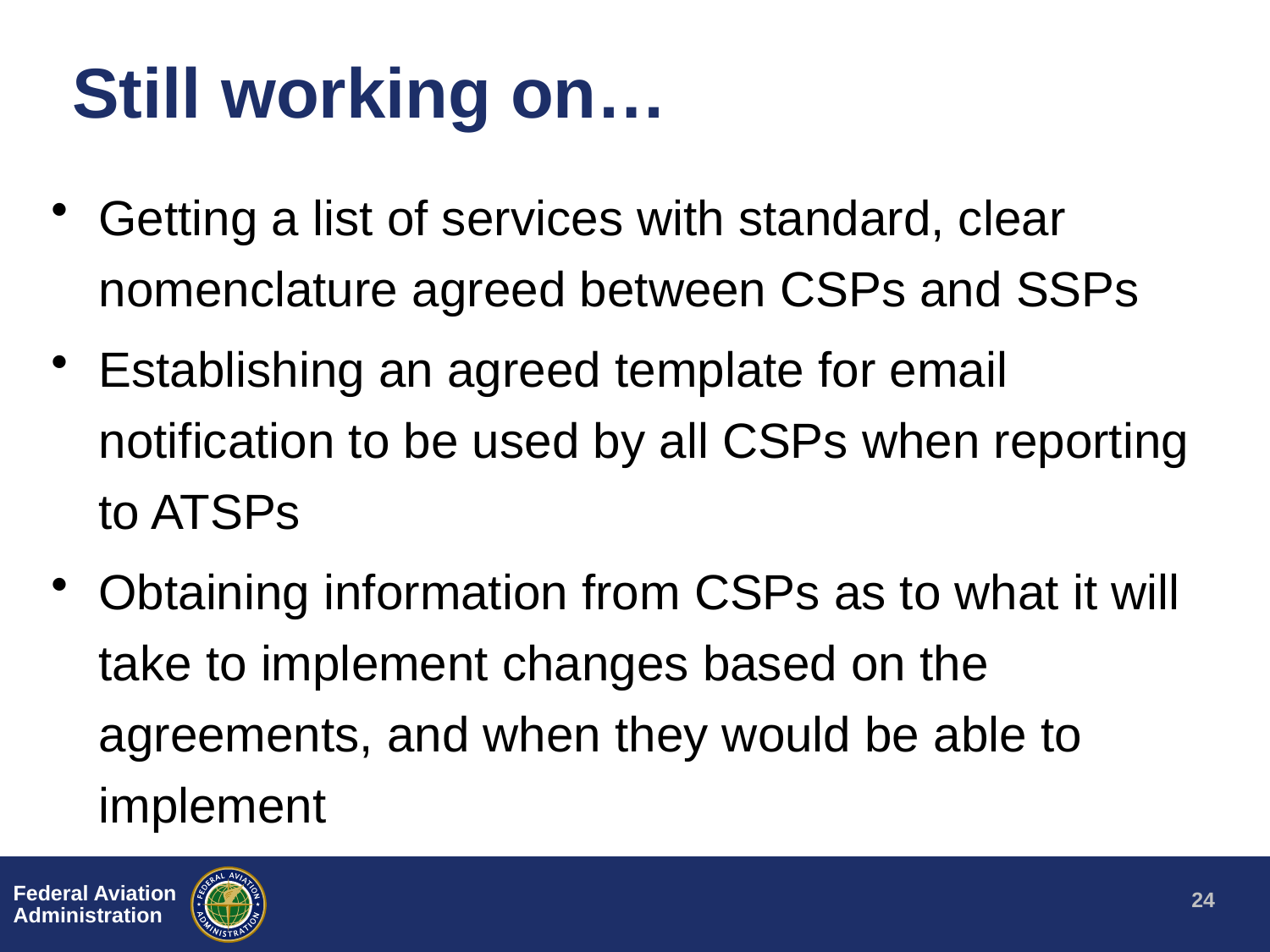

# Still working on…
Getting a list of services with standard, clear nomenclature agreed between CSPs and SSPs
Establishing an agreed template for email notification to be used by all CSPs when reporting to ATSPs
Obtaining information from CSPs as to what it will take to implement changes based on the agreements, and when they would be able to implement